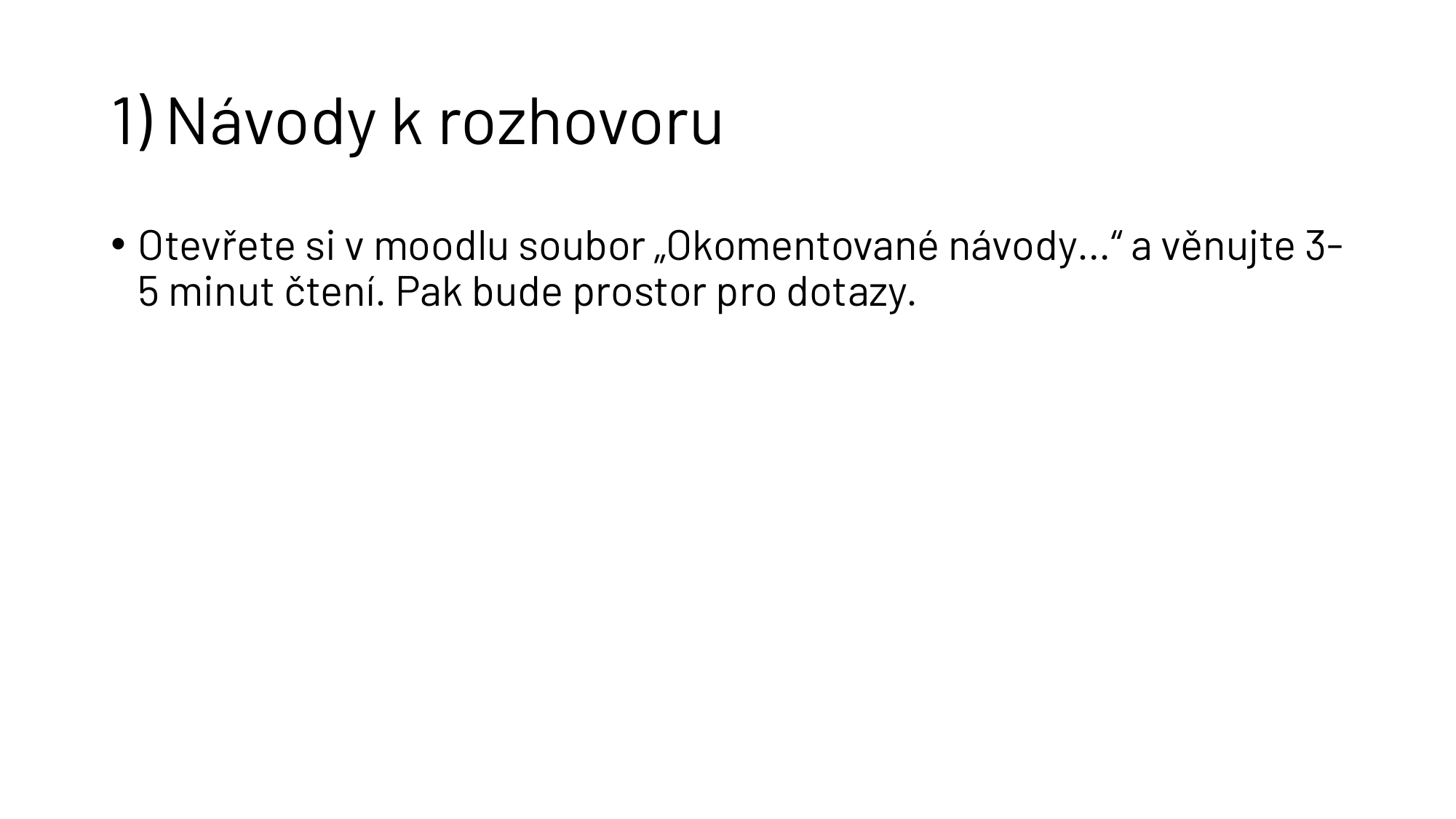

# 1) Návody k rozhovoru
Otevřete si v moodlu soubor „Okomentované návody…“ a věnujte 3-5 minut čtení. Pak bude prostor pro dotazy.